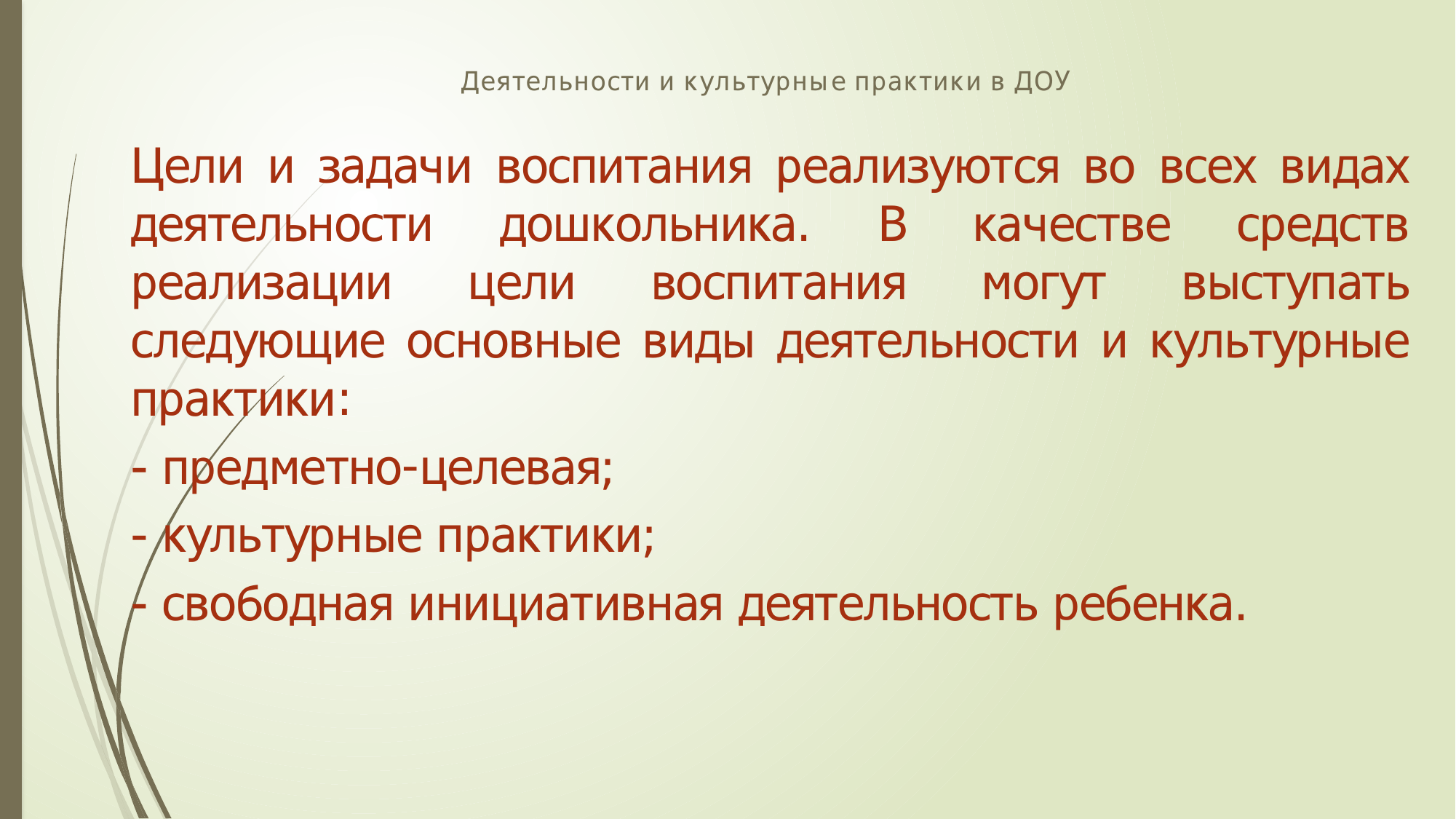

# Деятельности и культурные практики в ДОУ
Цели и задачи воспитания реализуются во всех видах деятельности дошкольника. В качестве средств реализации цели воспитания могут выступать следующие основные виды деятельности и культурные практики:
− предметно-целевая;
− культурные практики;
− свободная инициативная деятельность ребенка.